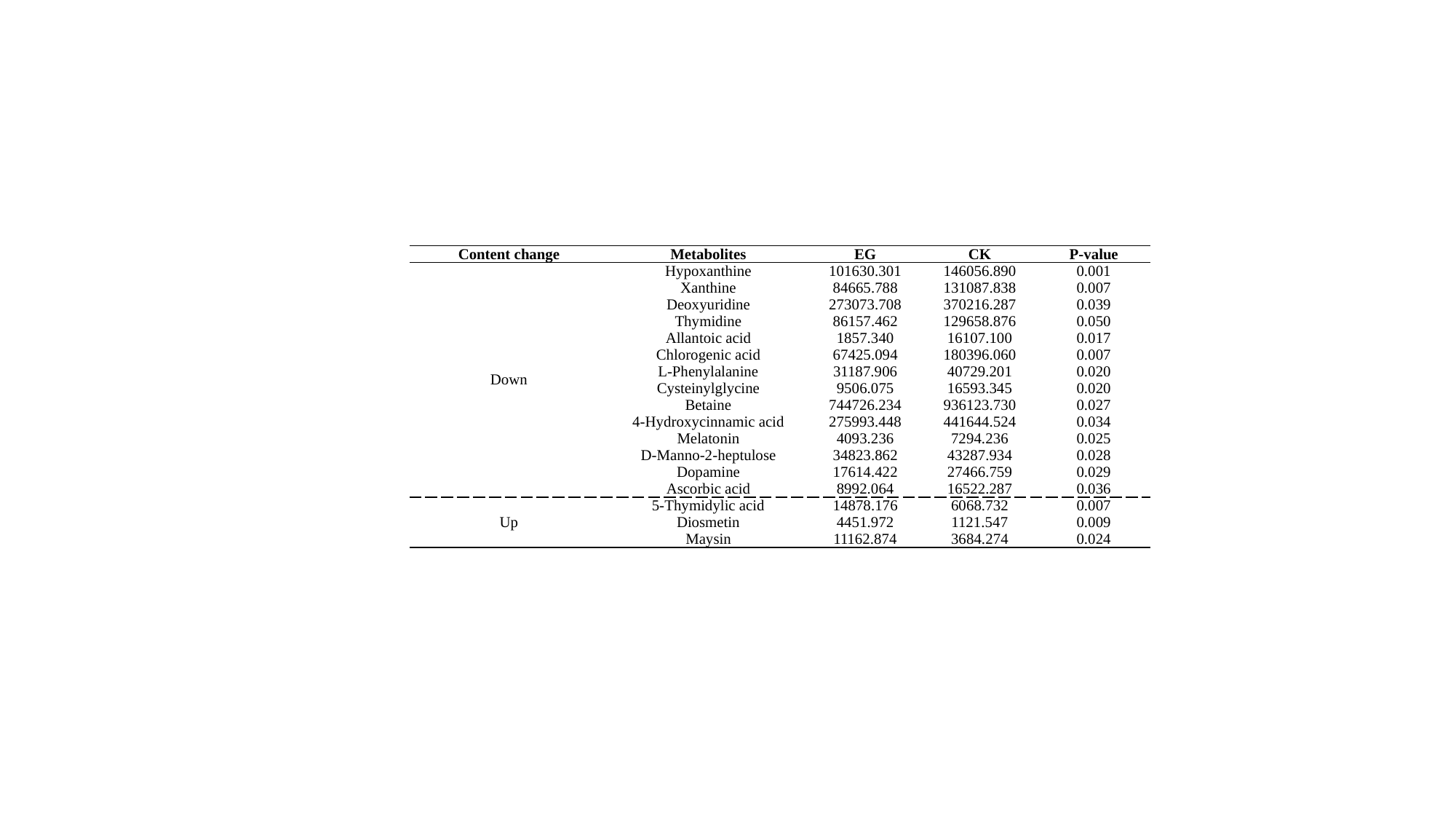

| Content change | Metabolites | EG | CK | P-value |
| --- | --- | --- | --- | --- |
| Down | Hypoxanthine | 101630.301 | 146056.890 | 0.001 |
|  | Xanthine | 84665.788 | 131087.838 | 0.007 |
|  | Deoxyuridine | 273073.708 | 370216.287 | 0.039 |
|  | Thymidine | 86157.462 | 129658.876 | 0.050 |
|  | Allantoic acid | 1857.340 | 16107.100 | 0.017 |
|  | Chlorogenic acid | 67425.094 | 180396.060 | 0.007 |
|  | L-Phenylalanine | 31187.906 | 40729.201 | 0.020 |
|  | Cysteinylglycine | 9506.075 | 16593.345 | 0.020 |
|  | Betaine | 744726.234 | 936123.730 | 0.027 |
|  | 4-Hydroxycinnamic acid | 275993.448 | 441644.524 | 0.034 |
|  | Melatonin | 4093.236 | 7294.236 | 0.025 |
|  | D-Manno-2-heptulose | 34823.862 | 43287.934 | 0.028 |
|  | Dopamine | 17614.422 | 27466.759 | 0.029 |
|  | Ascorbic acid | 8992.064 | 16522.287 | 0.036 |
| Up | 5-Thymidylic acid | 14878.176 | 6068.732 | 0.007 |
|  | Diosmetin | 4451.972 | 1121.547 | 0.009 |
|  | Maysin | 11162.874 | 3684.274 | 0.024 |